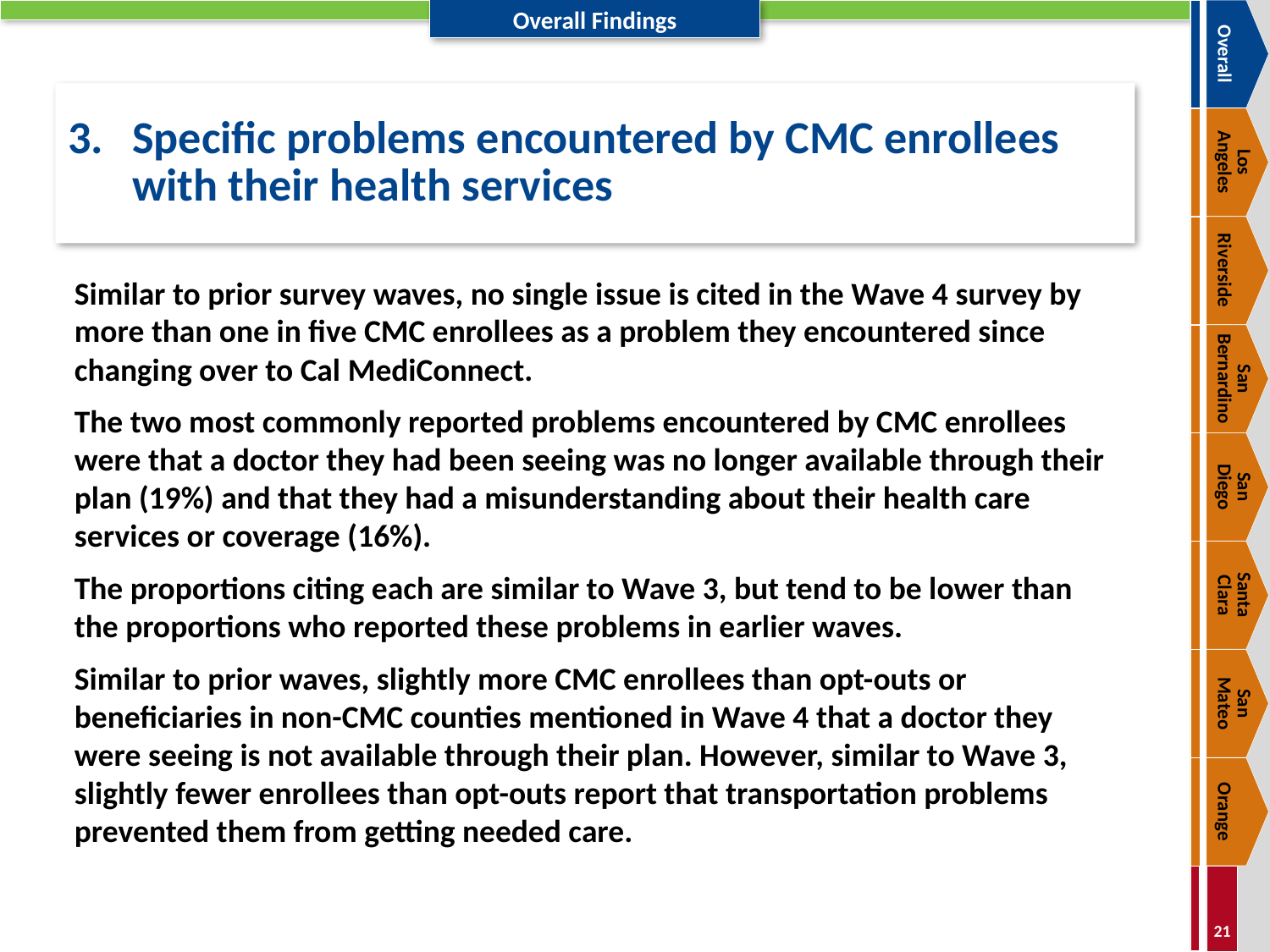

Overall
# 3.	Specific problems encountered by CMC enrollees with their health services
Los
Angeles
Riverside
Similar to prior survey waves, no single issue is cited in the Wave 4 survey by more than one in five CMC enrollees as a problem they encountered since changing over to Cal MediConnect.
The two most commonly reported problems encountered by CMC enrollees were that a doctor they had been seeing was no longer available through their plan (19%) and that they had a misunderstanding about their health care services or coverage (16%).
The proportions citing each are similar to Wave 3, but tend to be lower than the proportions who reported these problems in earlier waves.
Similar to prior waves, slightly more CMC enrollees than opt-outs or beneficiaries in non-CMC counties mentioned in Wave 4 that a doctor they were seeing is not available through their plan. However, similar to Wave 3, slightly fewer enrollees than opt-outs report that transportation problems prevented them from getting needed care.
San Bernardino
San
Diego
Santa
Clara
San
Mateo
Orange